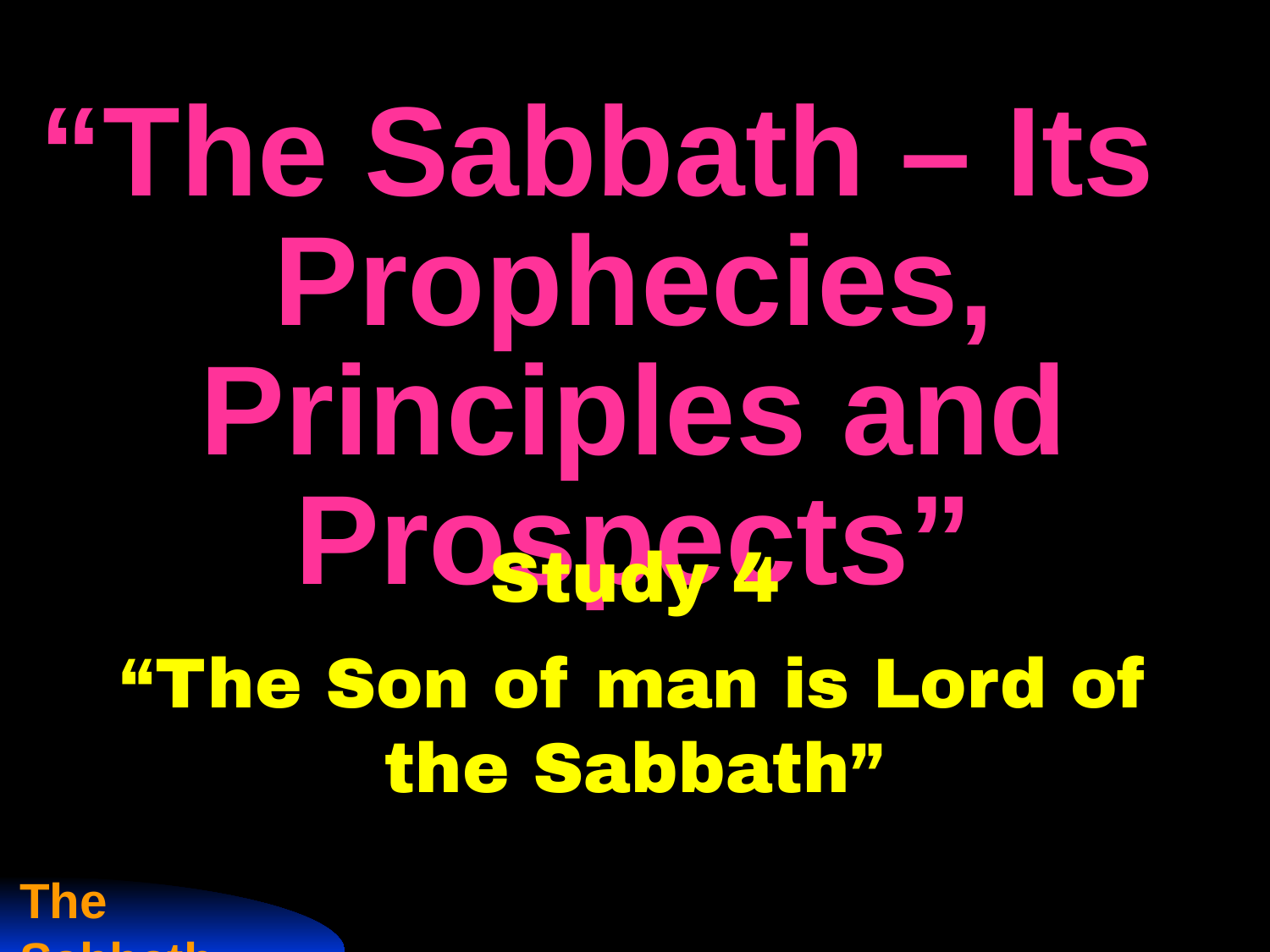

“The Sabbath – Its Prophecies, Principles and Prospects”
Study 4
“The Son of man is Lord of the Sabbath”
The Sabbath